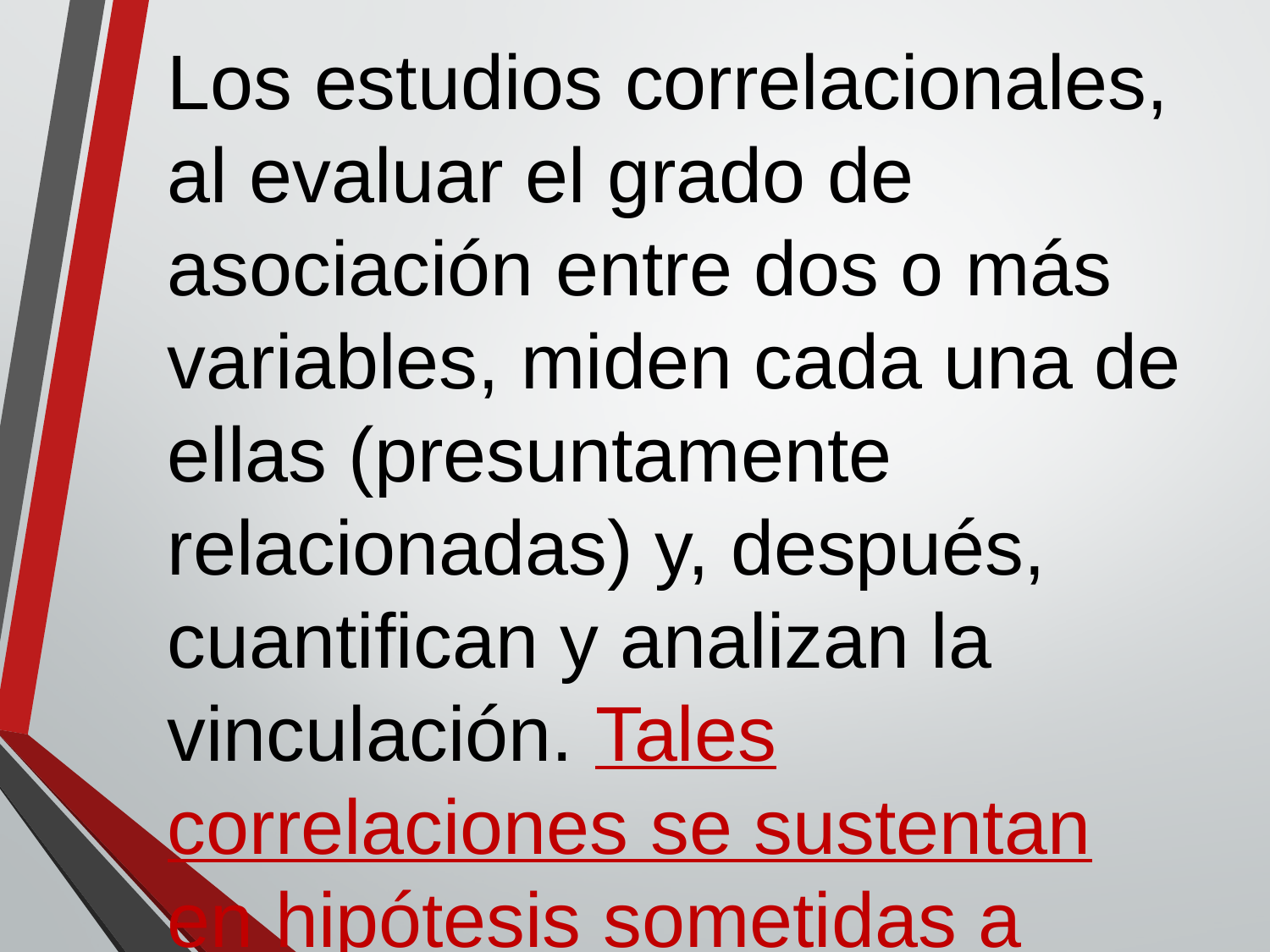

Los estudios correlacionales, al evaluar el grado de asociación entre dos o más variables, miden cada una de ellas (presuntamente relacionadas) y, después, cuantifican y analizan la vinculación. Tales correlaciones se sustentan en hipótesis sometidas a pruebas.